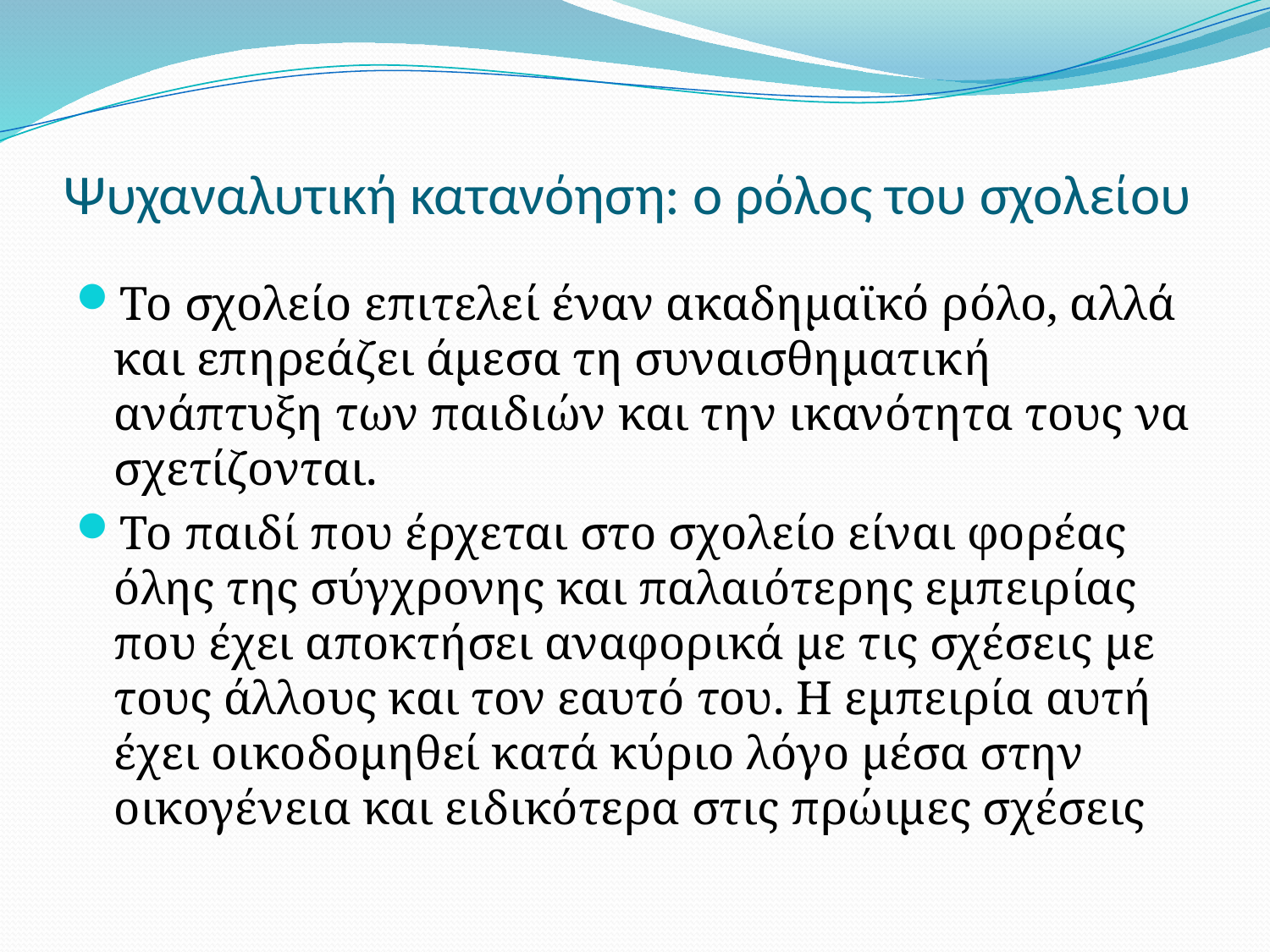

# Ψυχαναλυτική κατανόηση: ο ρόλος του σχολείου
Το σχολείο επιτελεί έναν ακαδημαϊκό ρόλο, αλλά και επηρεάζει άμεσα τη συναισθηματική ανάπτυξη των παιδιών και την ικανότητα τους να σχετίζονται.
Το παιδί που έρχεται στο σχολείο είναι φορέας όλης της σύγχρονης και παλαιότερης εμπειρίας που έχει αποκτήσει αναφορικά με τις σχέσεις με τους άλλους και τον εαυτό του. Η εμπειρία αυτή έχει οικοδομηθεί κατά κύριο λόγο μέσα στην οικογένεια και ειδικότερα στις πρώιμες σχέσεις